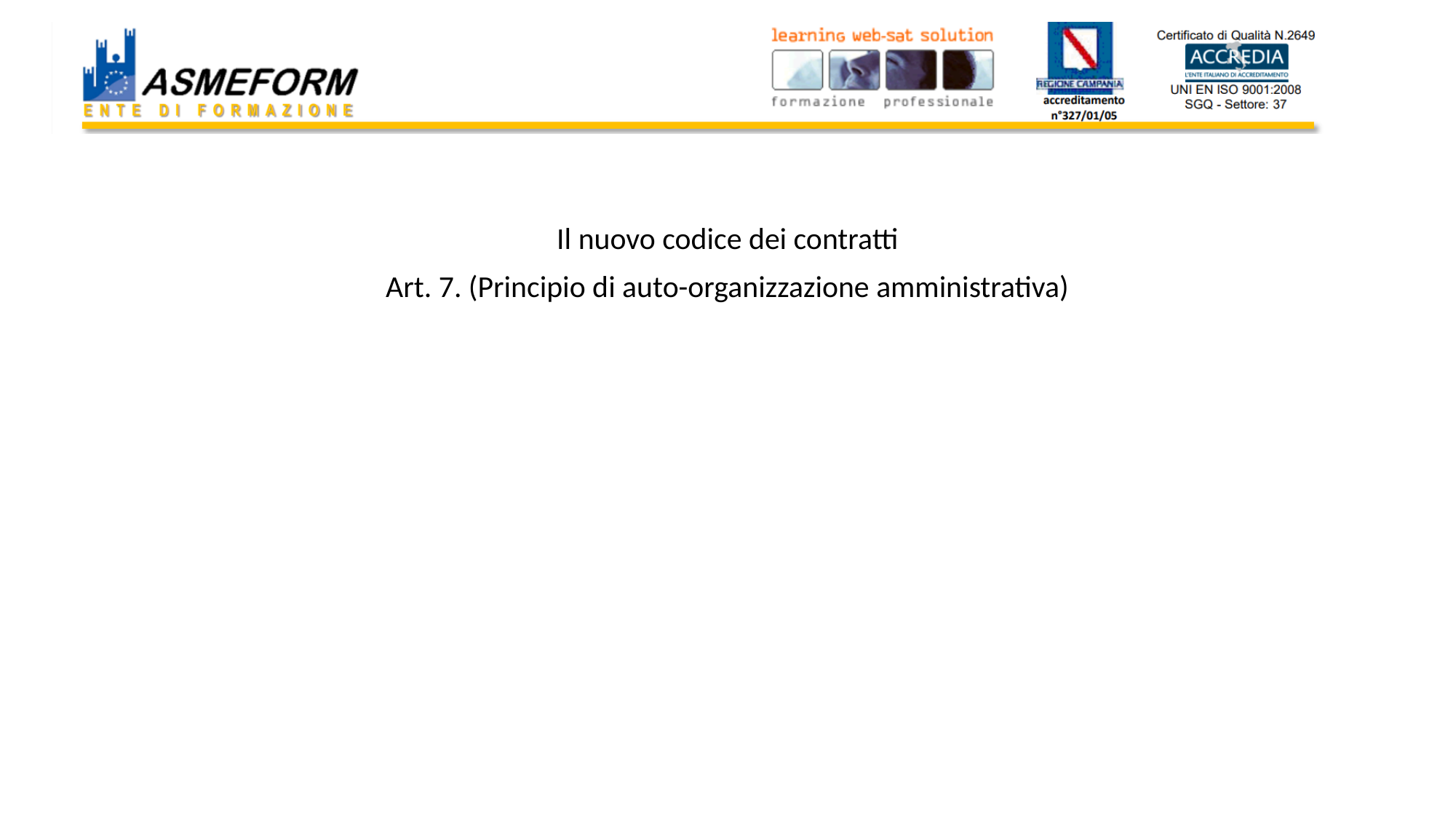

#

Il nuovo codice dei contratti
Art. 7. (Principio di auto-organizzazione amministrativa)